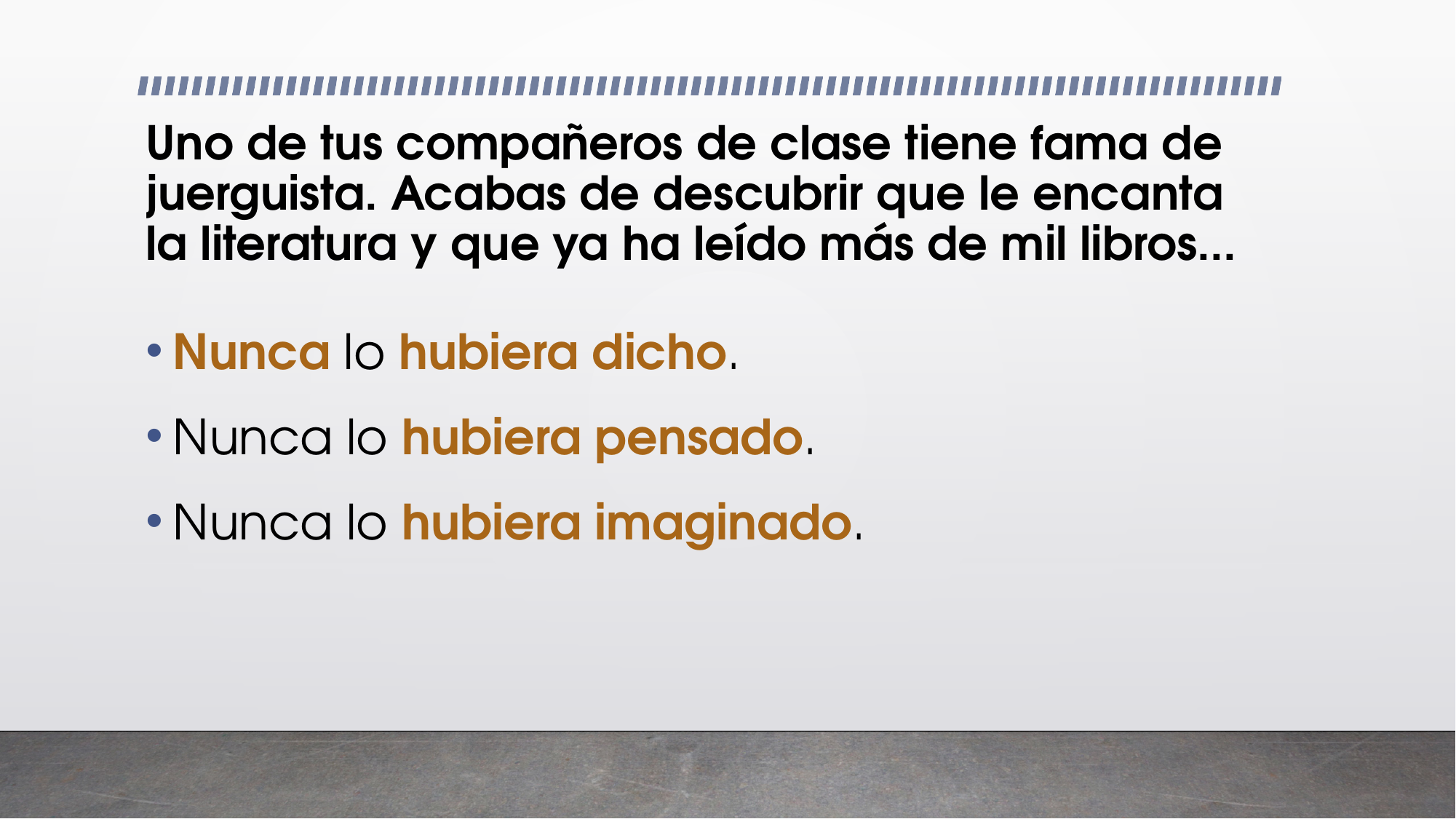

# Uno de tus compañeros de clase tiene fama de juerguista. Acabas de descubrir que le encanta la literatura y que ya ha leído más de mil libros...
Nunca lo hubiera dicho.
Nunca lo hubiera pensado.
Nunca lo hubiera imaginado.